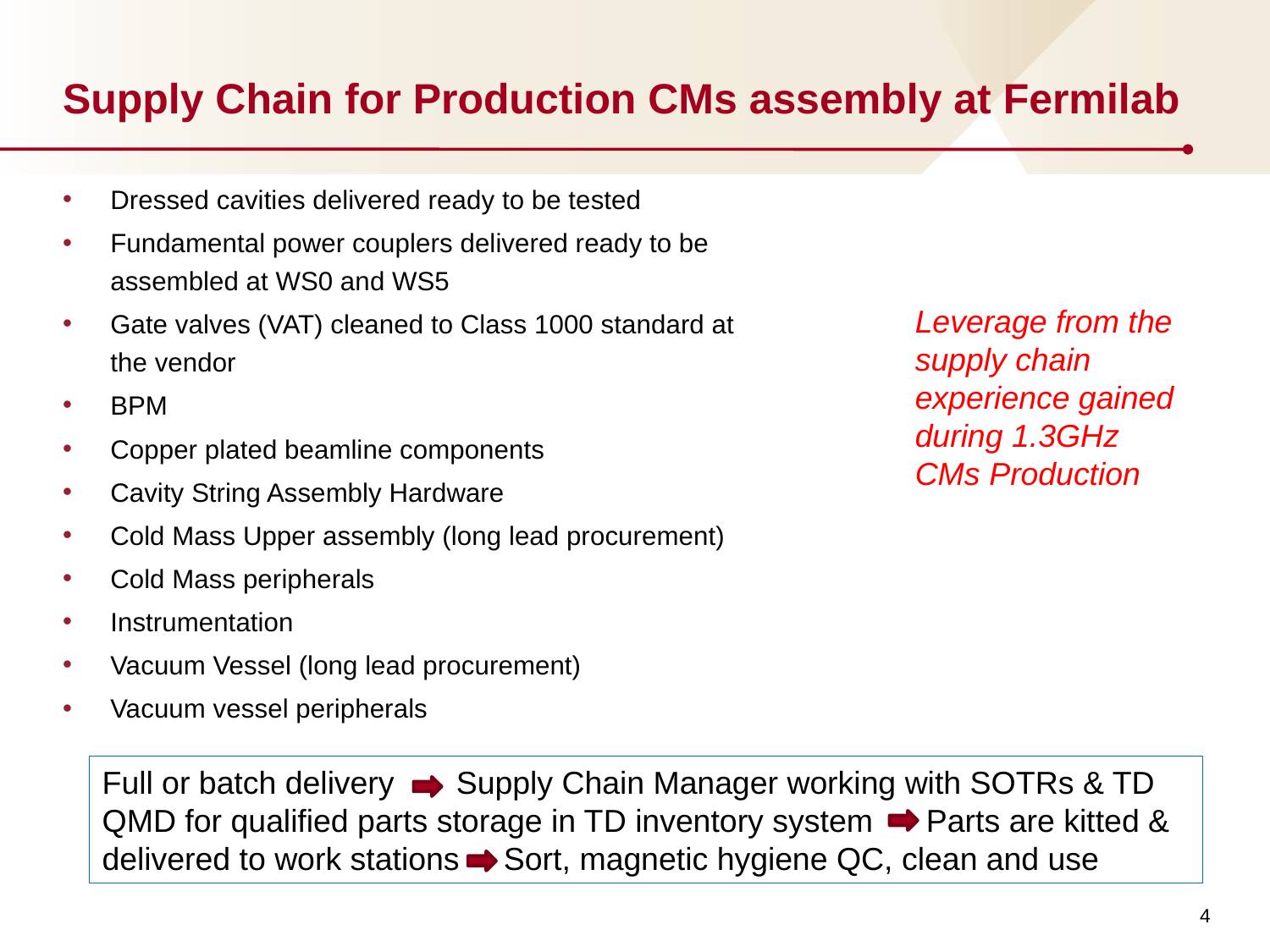

# Supply Chain for Production CMs assembly at Fermilab
Dressed cavities delivered ready to be tested
Fundamental power couplers delivered ready to be assembled at WS0 and WS5
Gate valves (VAT) cleaned to Class 1000 standard at the vendor
BPM
Copper plated beamline components
Cavity String Assembly Hardware
Cold Mass Upper assembly (long lead procurement)
Cold Mass peripherals
Instrumentation
Vacuum Vessel (long lead procurement)
Vacuum vessel peripherals

Leverage from the supply chain experience gained during 1.3GHz CMs Production
Full or batch delivery       Supply Chain Manager working with SOTRs & TD QMD for qualified parts storage in TD inventory system      Parts are kitted & delivered to work stations     Sort, magnetic hygiene QC, clean and use

4